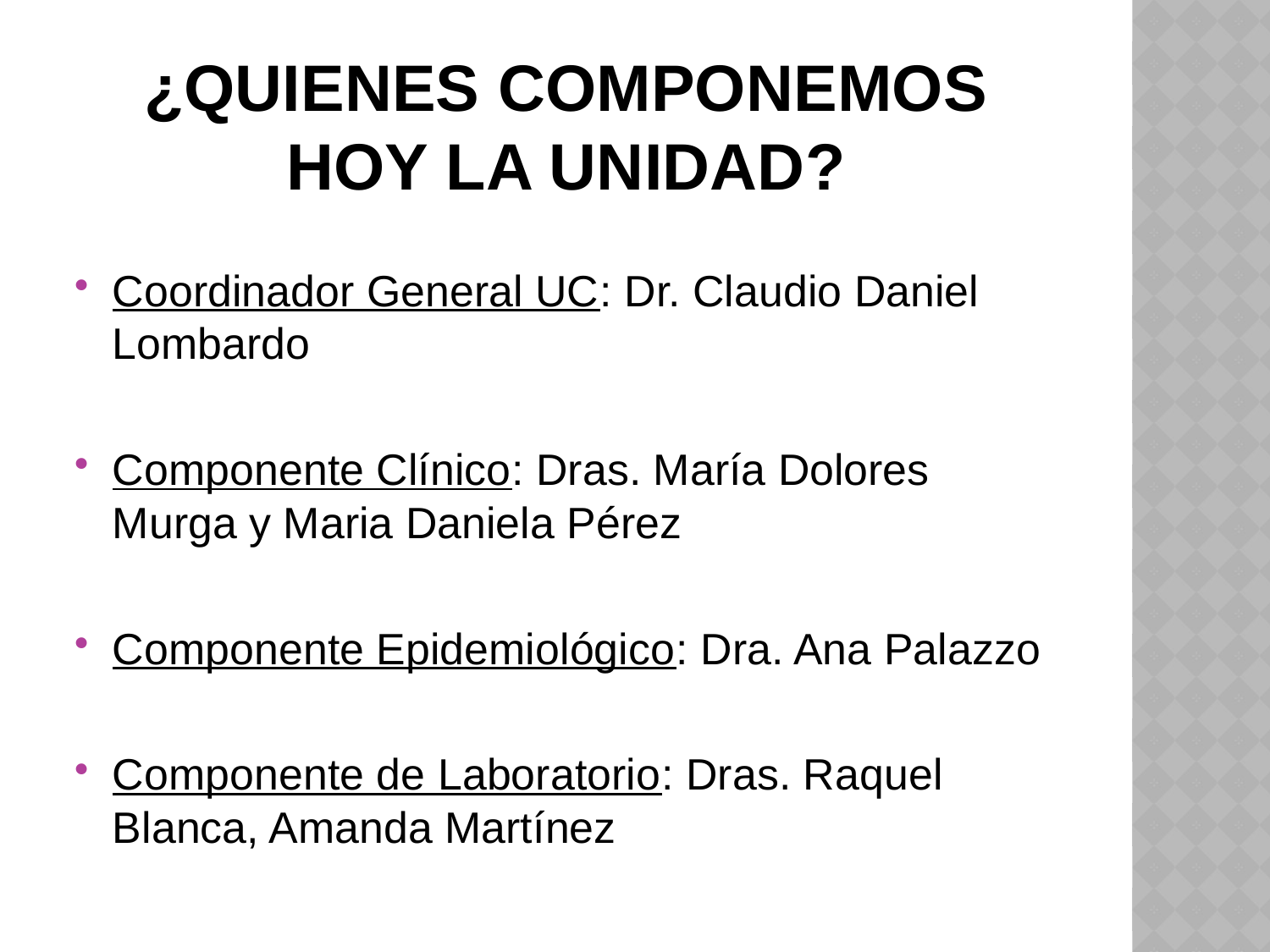

# ¿QUIENES COMPONEMOS HOY LA UNIDAD?
Coordinador General UC: Dr. Claudio Daniel Lombardo

Componente Clínico: Dras. María Dolores Murga y Maria Daniela Pérez

Componente Epidemiológico: Dra. Ana Palazzo

Componente de Laboratorio: Dras. Raquel Blanca, Amanda Martínez